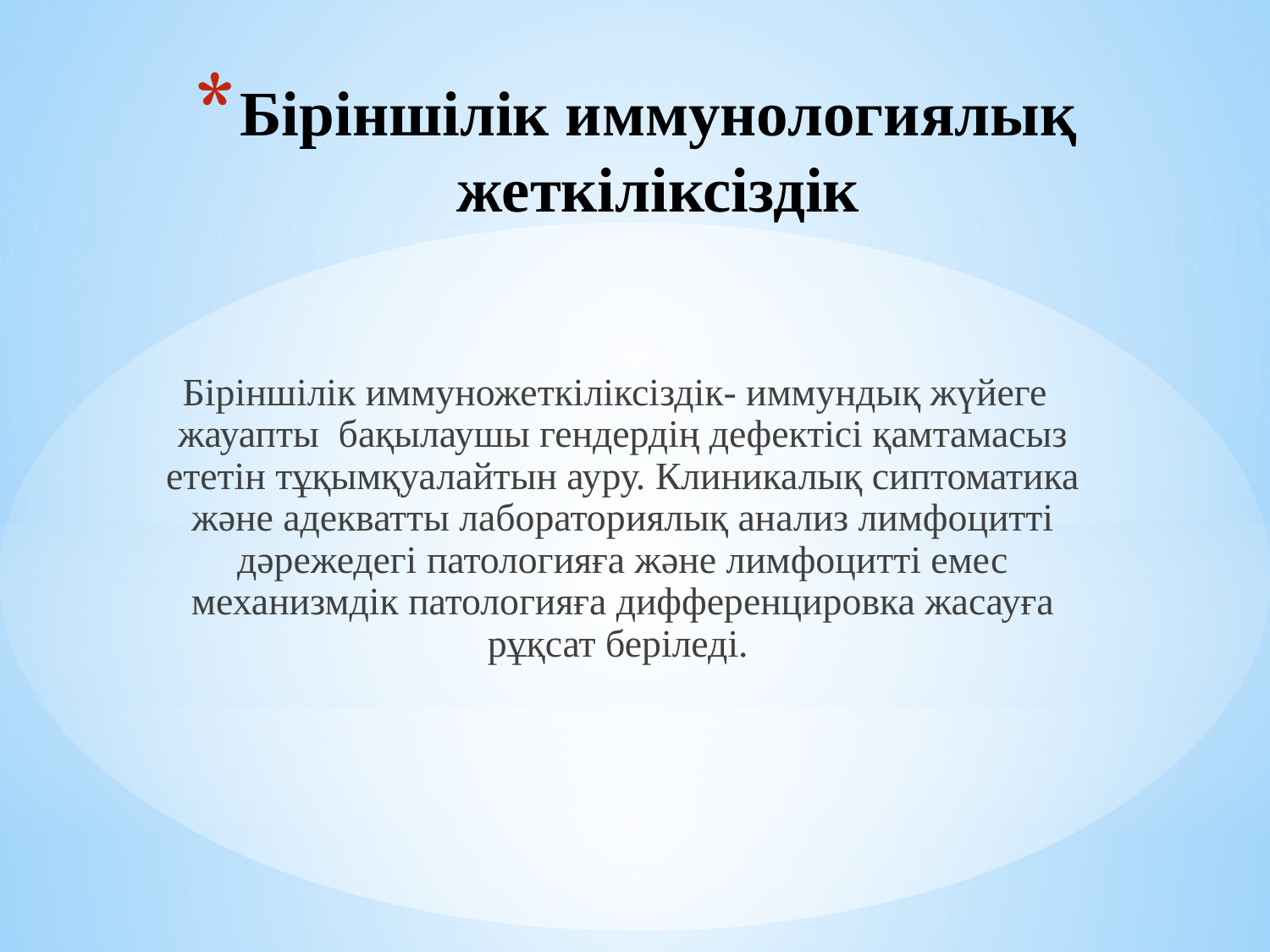

# Біріншілік иммунологиялық жеткіліксіздік
 Біріншілік иммуножеткіліксіздік- иммундық жүйеге жауапты  бақылаушы гендердің дефектісі қамтамасыз ететін тұқымқуалайтын ауру. Клиникалық сиптоматика және адекватты лабораториялық анализ лимфоцитті дәрежедегі патологияға және лимфоцитті емес механизмдік патологияға дифференцировка жасауға рұқсат беріледі.